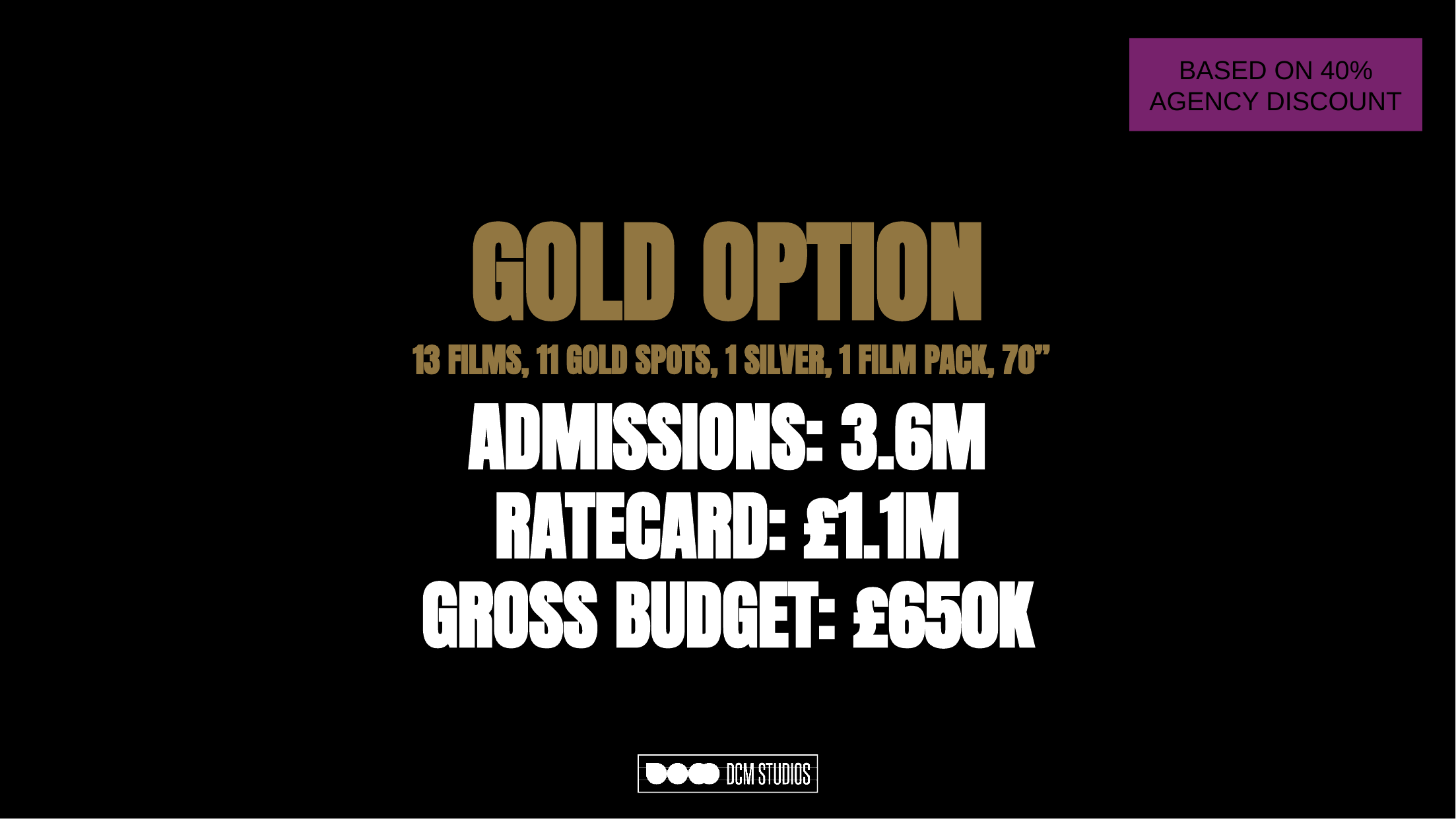

BASED ON 40% AGENCY DISCOUNT
GOLD OPTION
 13 FILMS, 11 GOLD SPOTS, 1 SILVER, 1 FILM PACK, 70”
ADMISSIONS: 3.6M
RATECARD: £1.1M
GROSS BUDGET: £650K